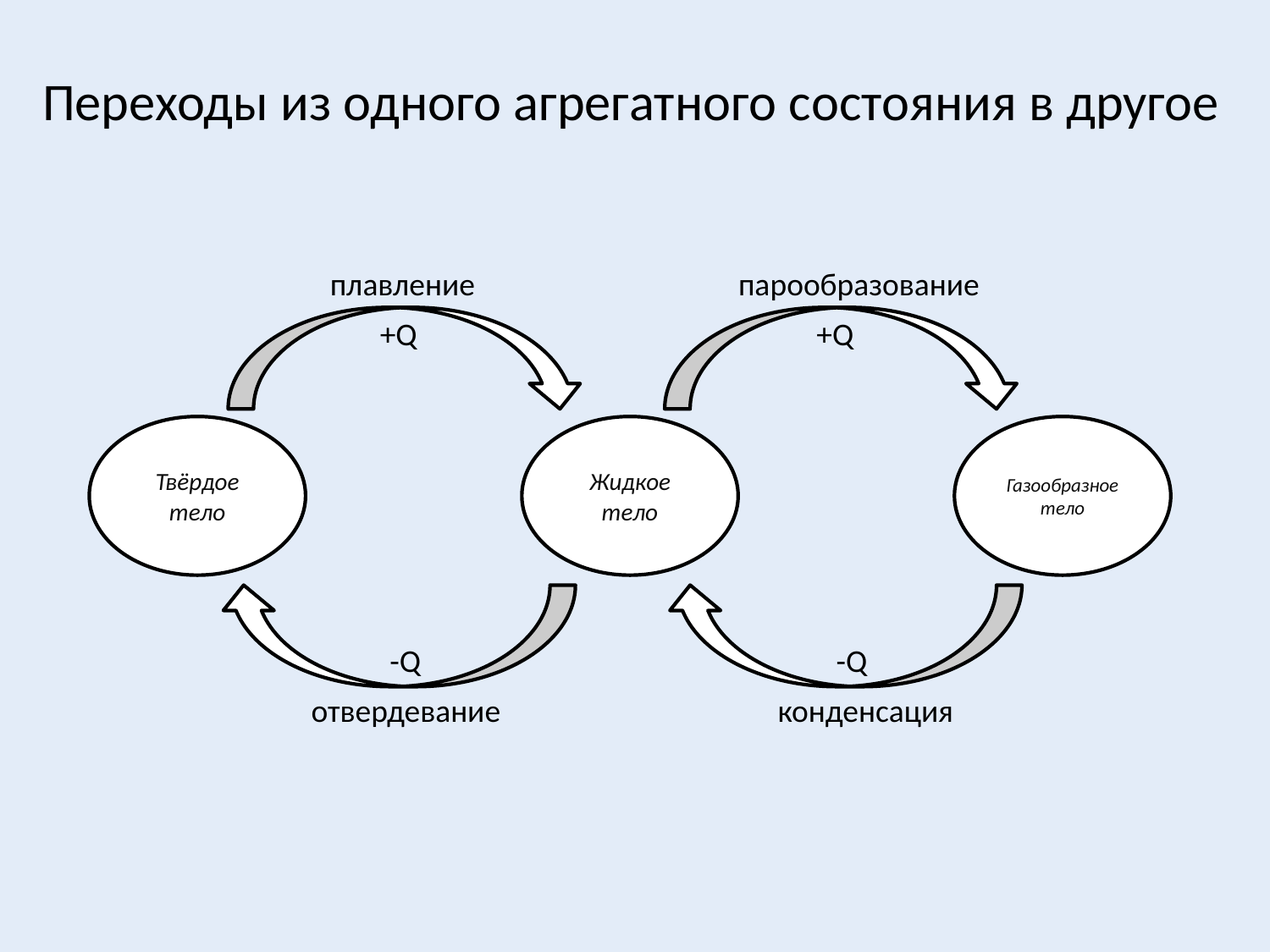

# Переходы из одного агрегатного состояния в другое
плавление
парообразование

+Q

+Q
Твёрдое тело
Жидкое тело
Газообразное тело

-Q
-Q
отвердевание
конденсация